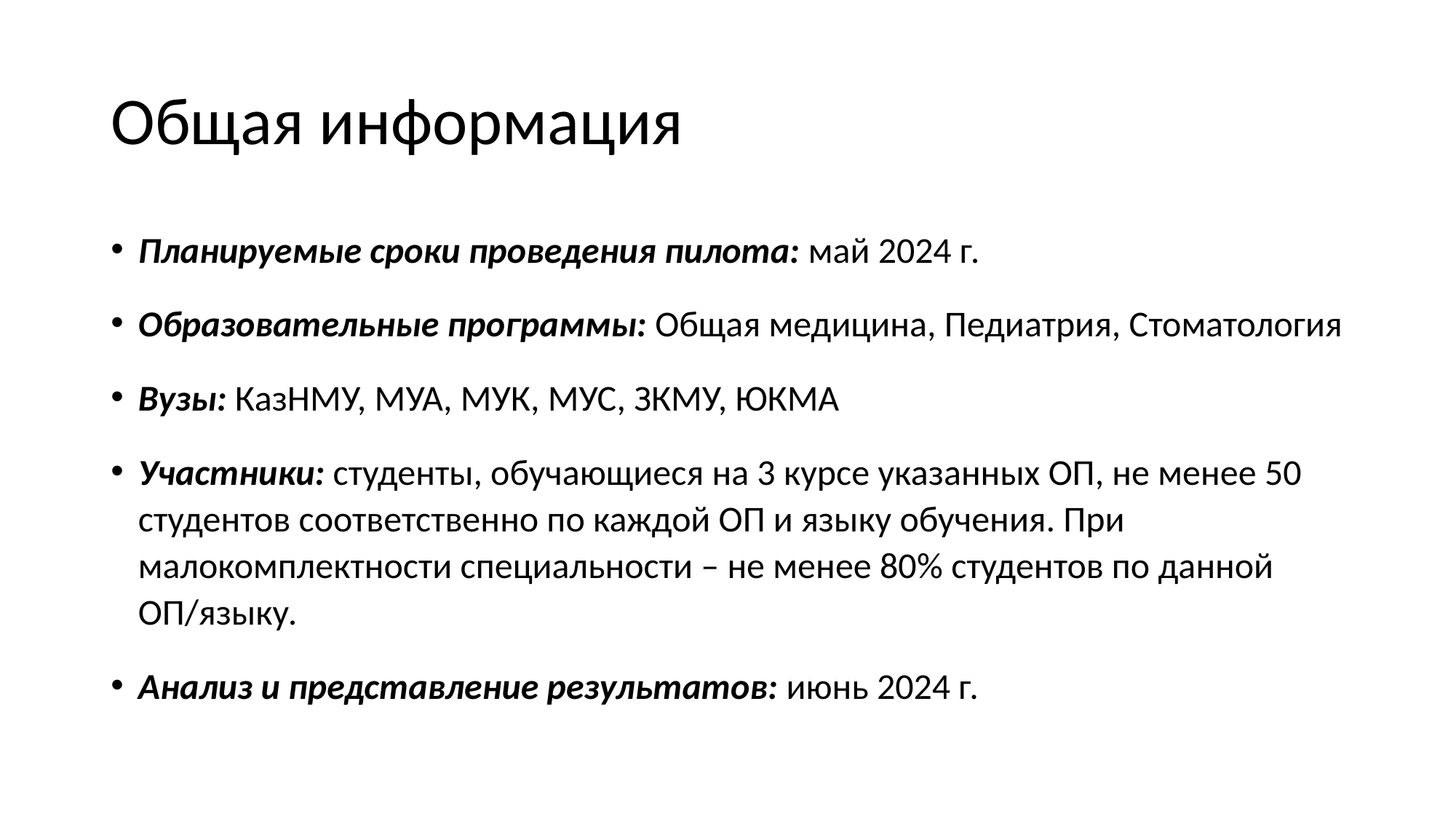

# Общая информация
Планируемые сроки проведения пилота: май 2024 г.
Образовательные программы: Общая медицина, Педиатрия, Стоматология
Вузы: КазНМУ, МУА, МУК, МУС, ЗКМУ, ЮКМА
Участники: студенты, обучающиеся на 3 курсе указанных ОП, не менее 50 студентов соответственно по каждой ОП и языку обучения. При малокомплектности специальности – не менее 80% студентов по данной ОП/языку.
Анализ и представление результатов: июнь 2024 г.